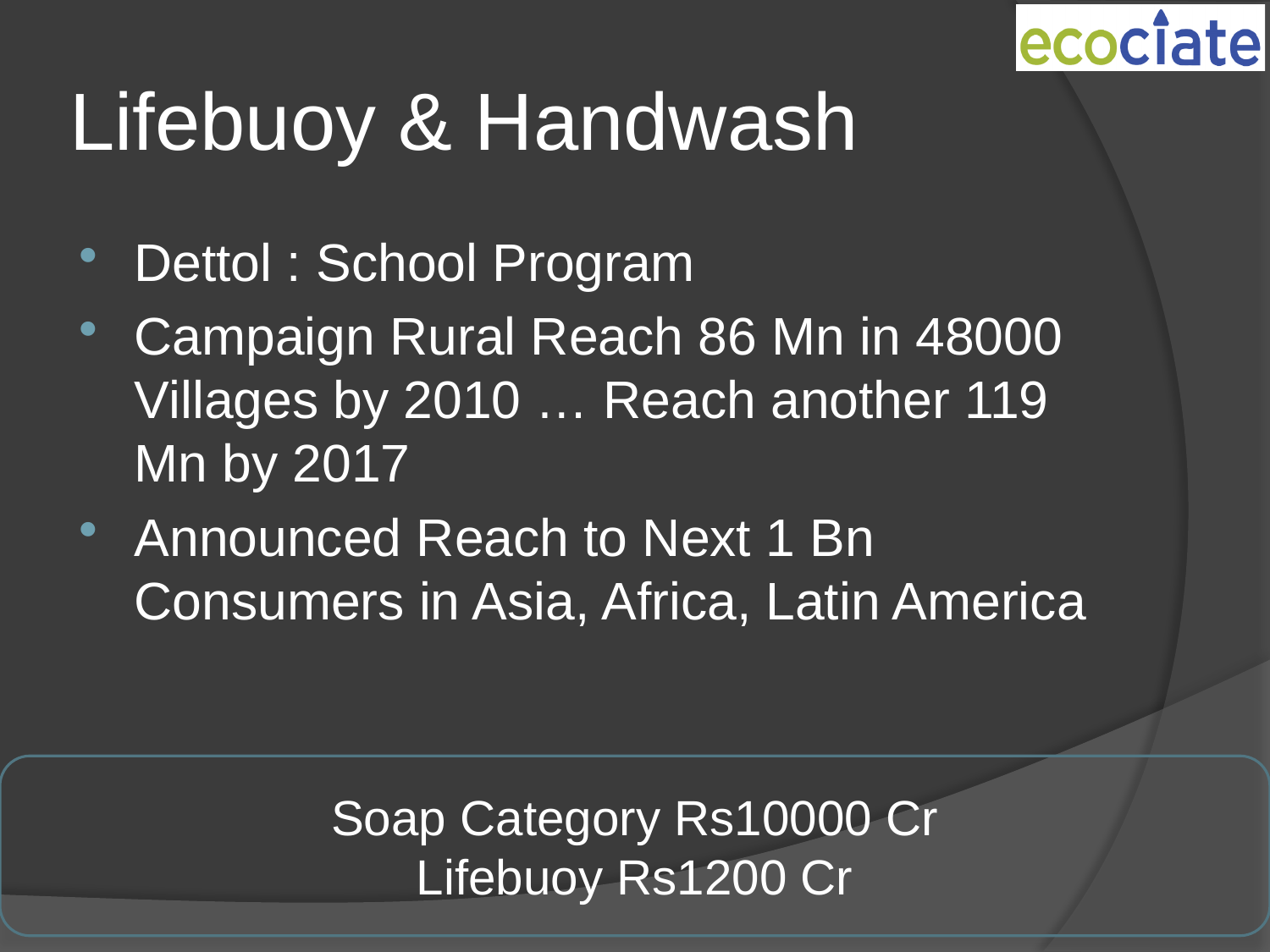

# Lifebuoy & Handwash
Dettol : School Program
Campaign Rural Reach 86 Mn in 48000 Villages by 2010 … Reach another 119 Mn by 2017
Announced Reach to Next 1 Bn Consumers in Asia, Africa, Latin America
Soap Category Rs10000 Cr
Lifebuoy Rs1200 Cr